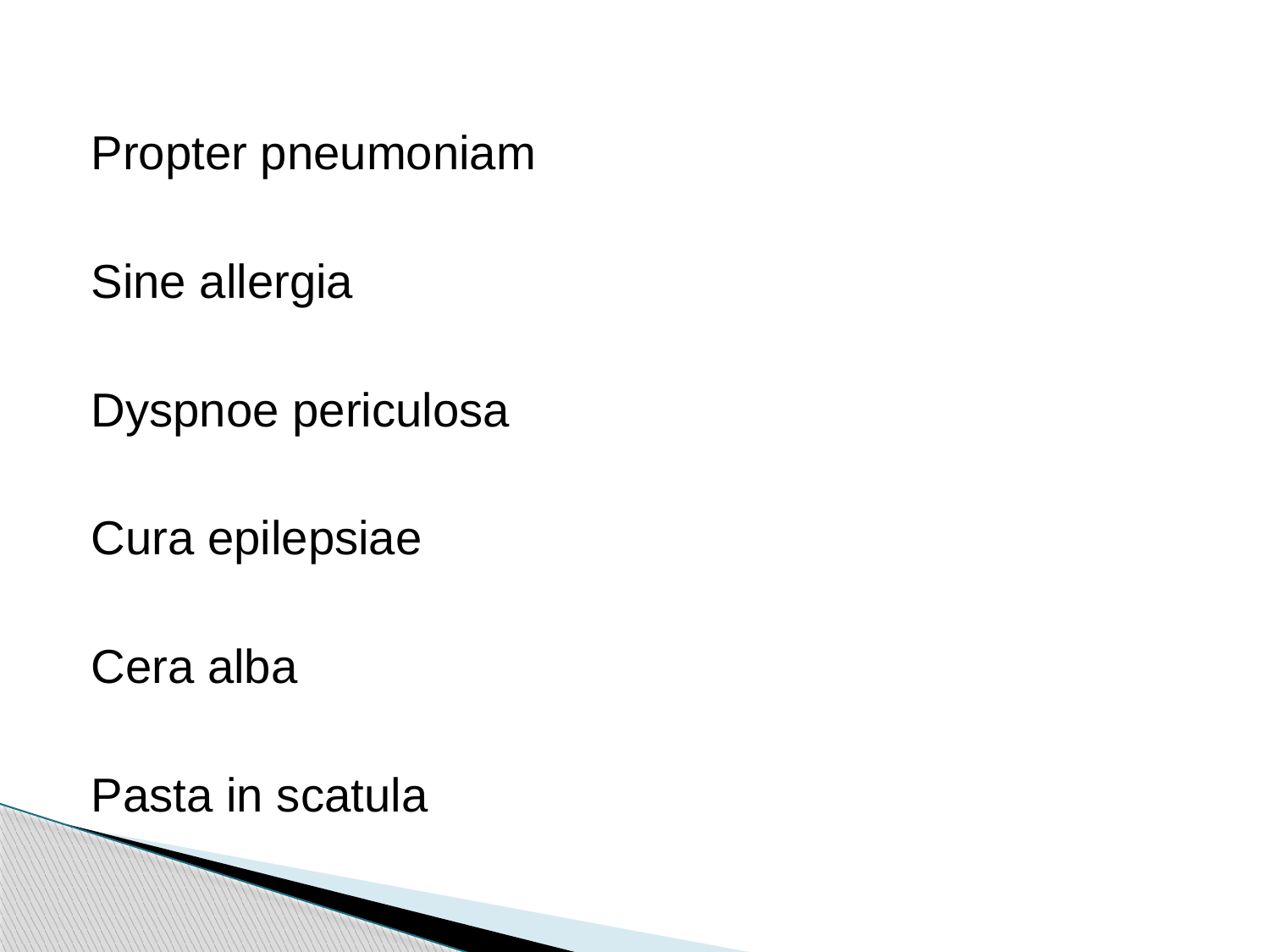

Propter pneumoniam

Sine allergia

Dyspnoe periculosa

Cura epilepsiae

Cera alba

Pasta in scatula